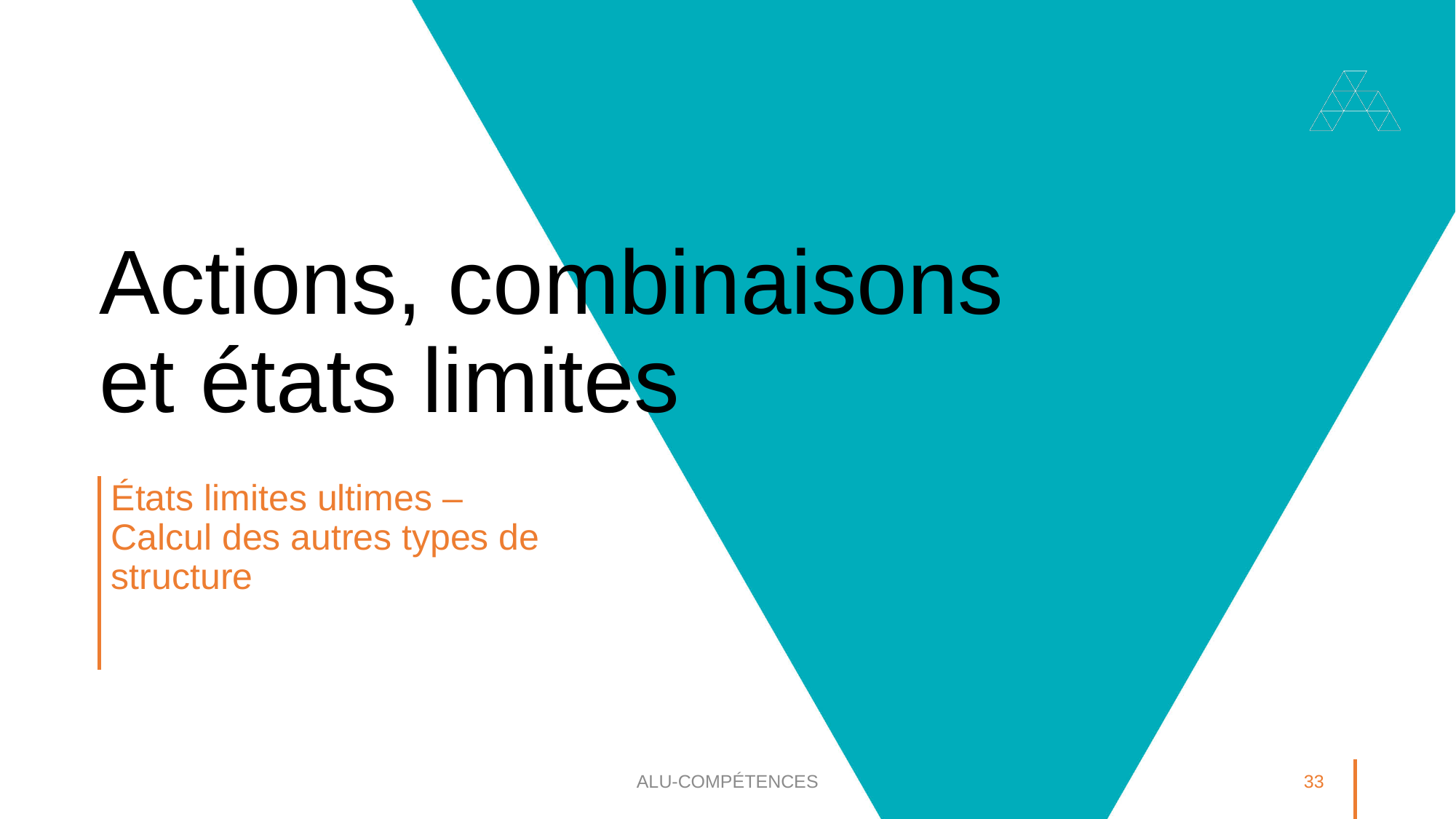

# Actions, combinaisons et états limites
États limites ultimes – Calcul des autres types de structure
ALU-COMPÉTENCES
33